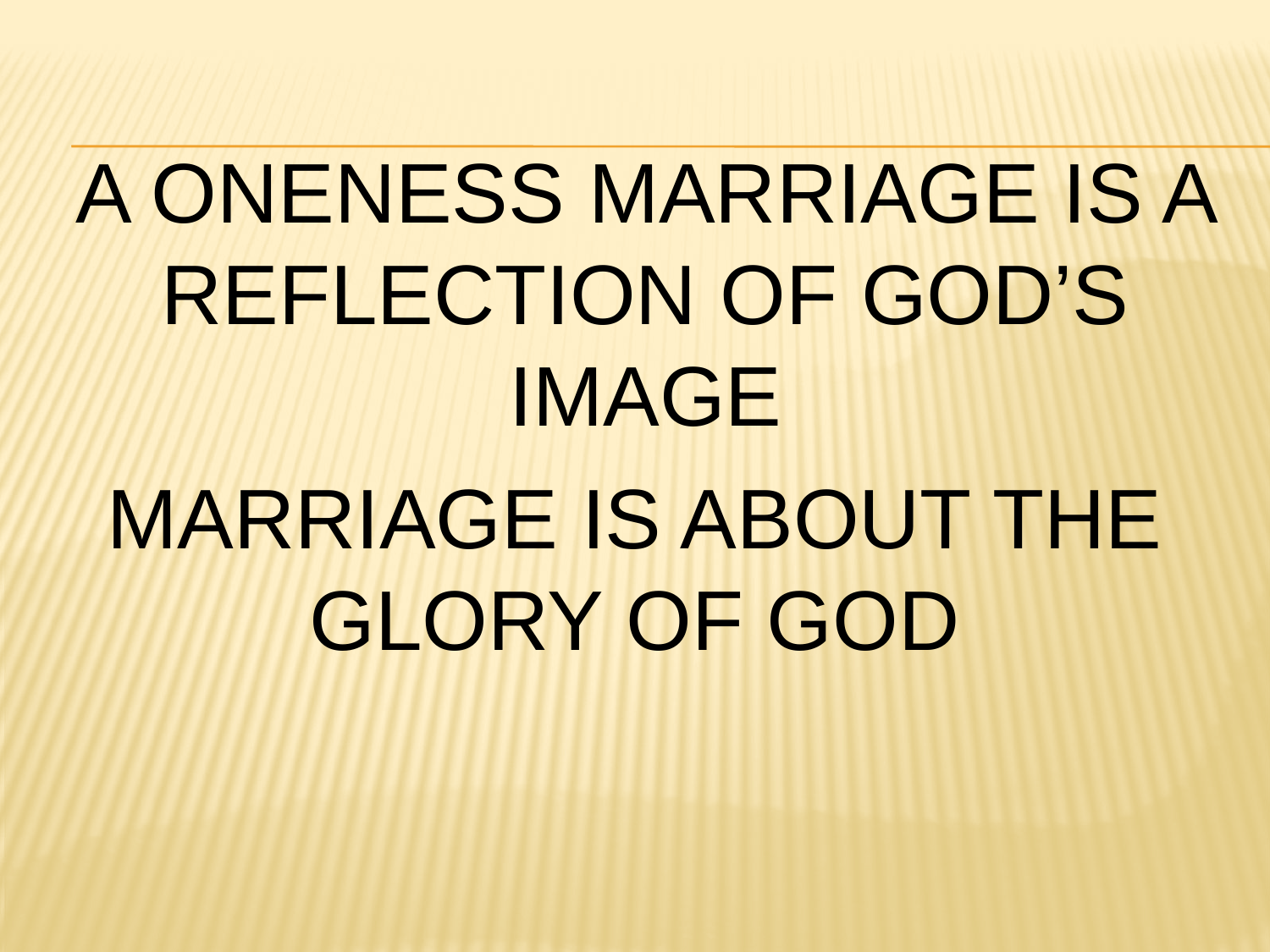

# A ONENESS marriage is a reflection of God’s image
Marriage is about the glory of God